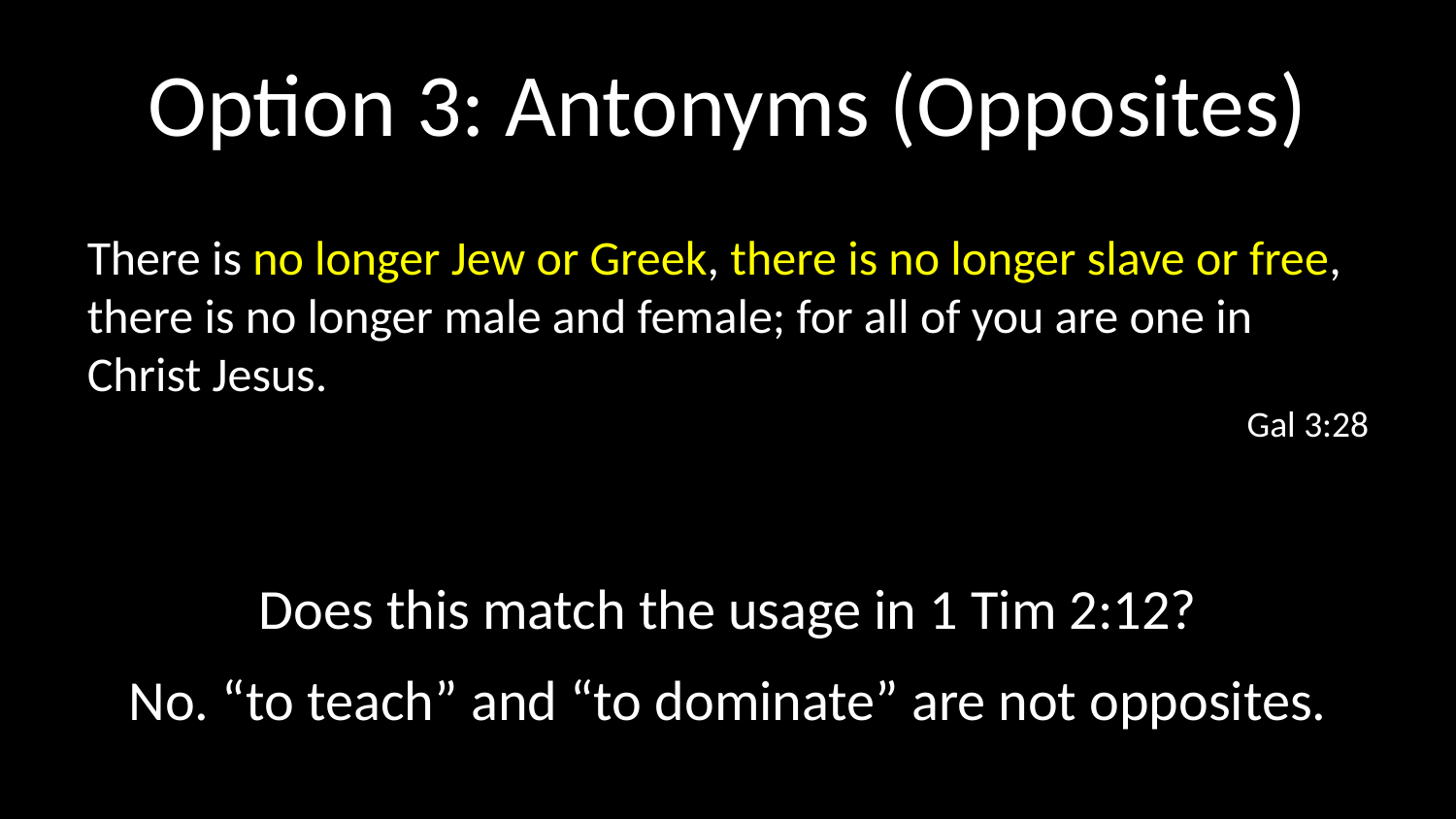

# Option 3: Antonyms (Opposites)
There is no longer Jew or Greek, there is no longer slave or free, there is no longer male and female; for all of you are one in Christ Jesus.
Gal 3:28
Does this match the usage in 1 Tim 2:12?
No. “to teach” and “to dominate” are not opposites.